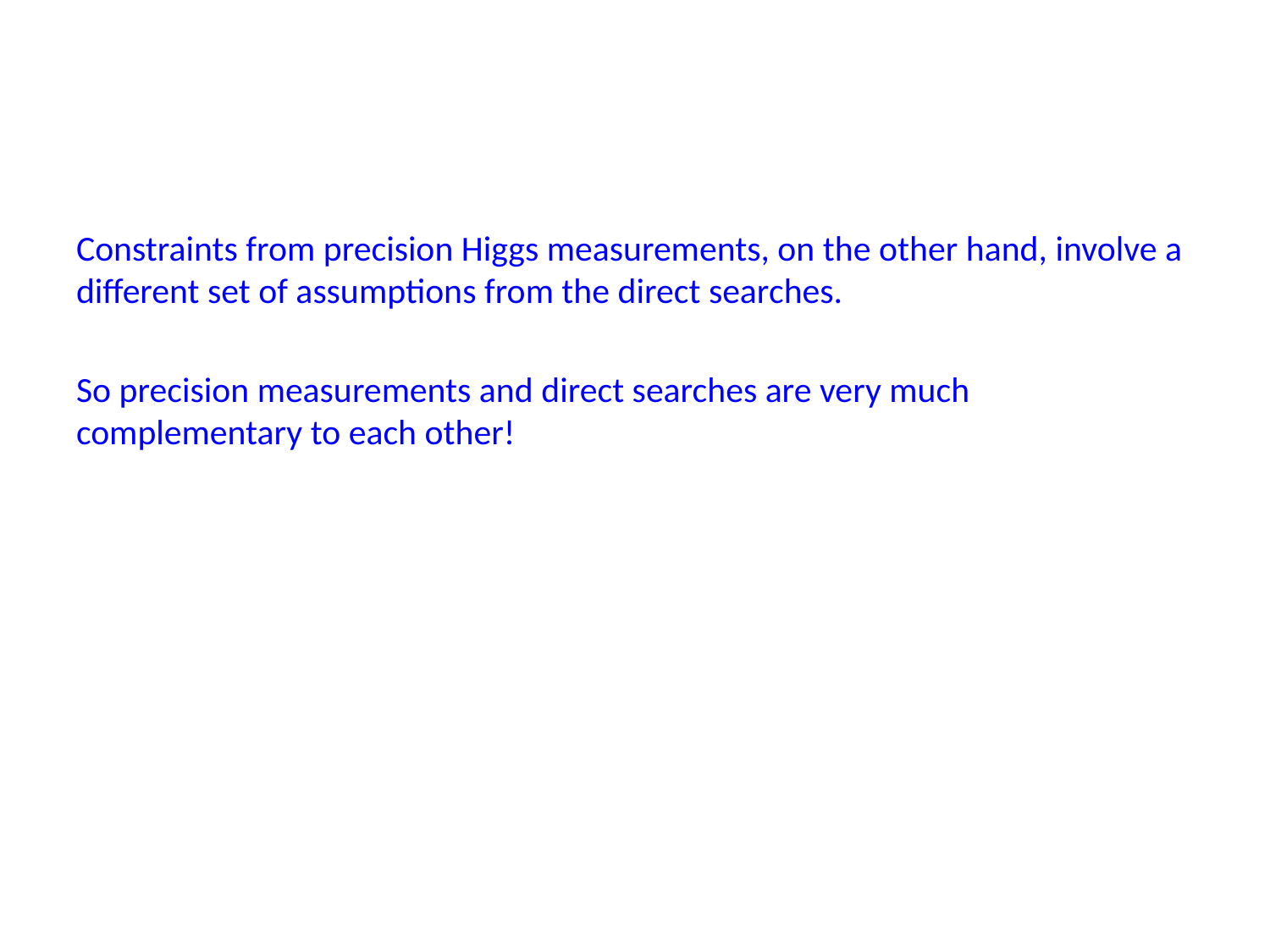

Constraints from precision Higgs measurements, on the other hand, involve a different set of assumptions from the direct searches.

So precision measurements and direct searches are very much complementary to each other!